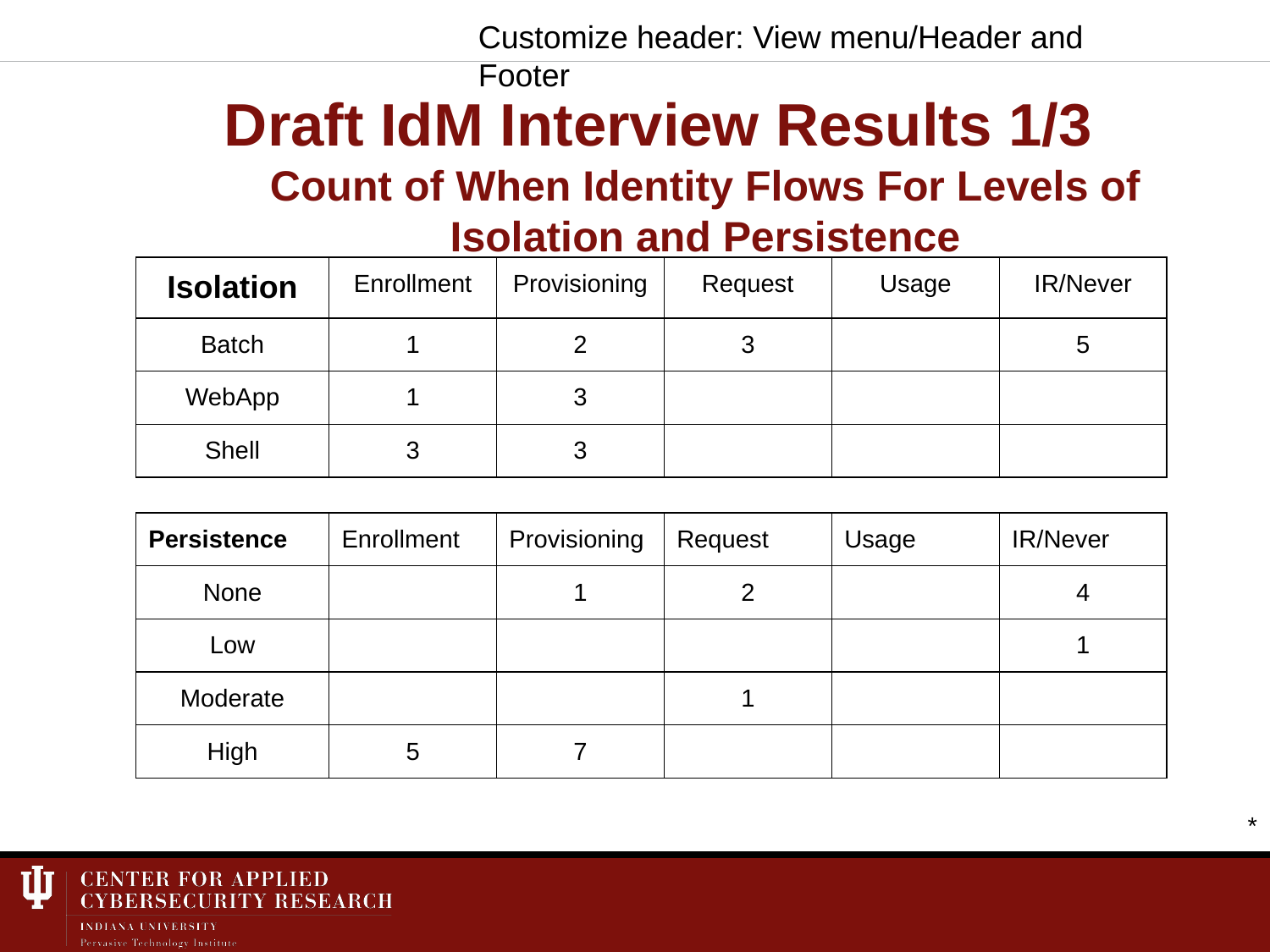

Customize header: View menu/Header and Footer
# Draft IdM Interview Results 1/3
Count of When Identity Flows For Levels of Isolation and Persistence
| Isolation | Enrollment | Provisioning | Request | Usage | IR/Never |
| --- | --- | --- | --- | --- | --- |
| Batch | 1 | 2 | 3 |  | 5 |
| WebApp | 1 | 3 |  |  |  |
| Shell | 3 | 3 |  |  |  |
| Persistence | Enrollment | Provisioning | Request | Usage | IR/Never |
| --- | --- | --- | --- | --- | --- |
| None |  | 1 | 2 |  | 4 |
| Low |  |  |  |  | 1 |
| Moderate |  |  | 1 |  |  |
| High | 5 | 7 |  |  |  |